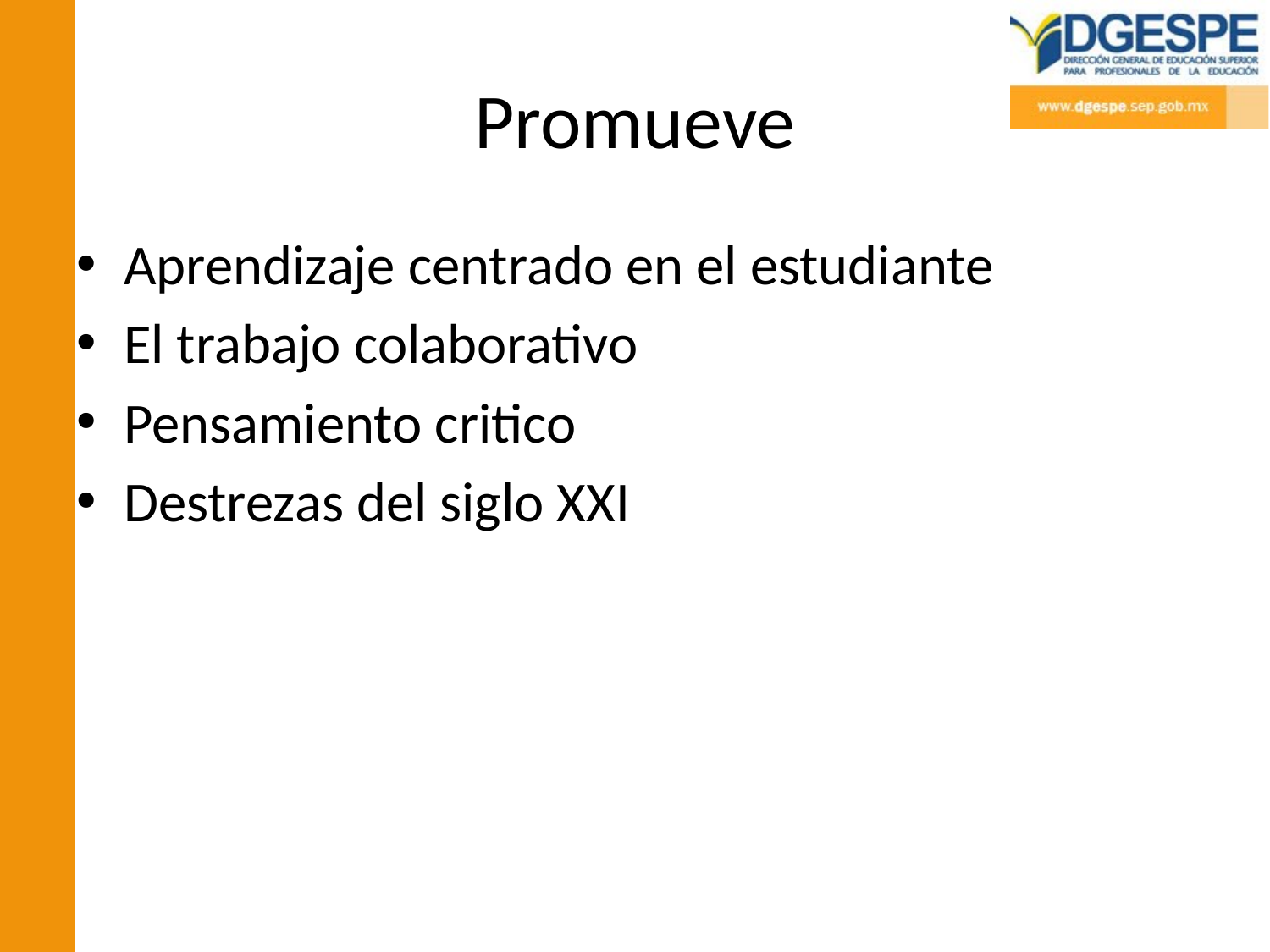

# Promueve
Aprendizaje centrado en el estudiante
El trabajo colaborativo
Pensamiento critico
Destrezas del siglo XXI